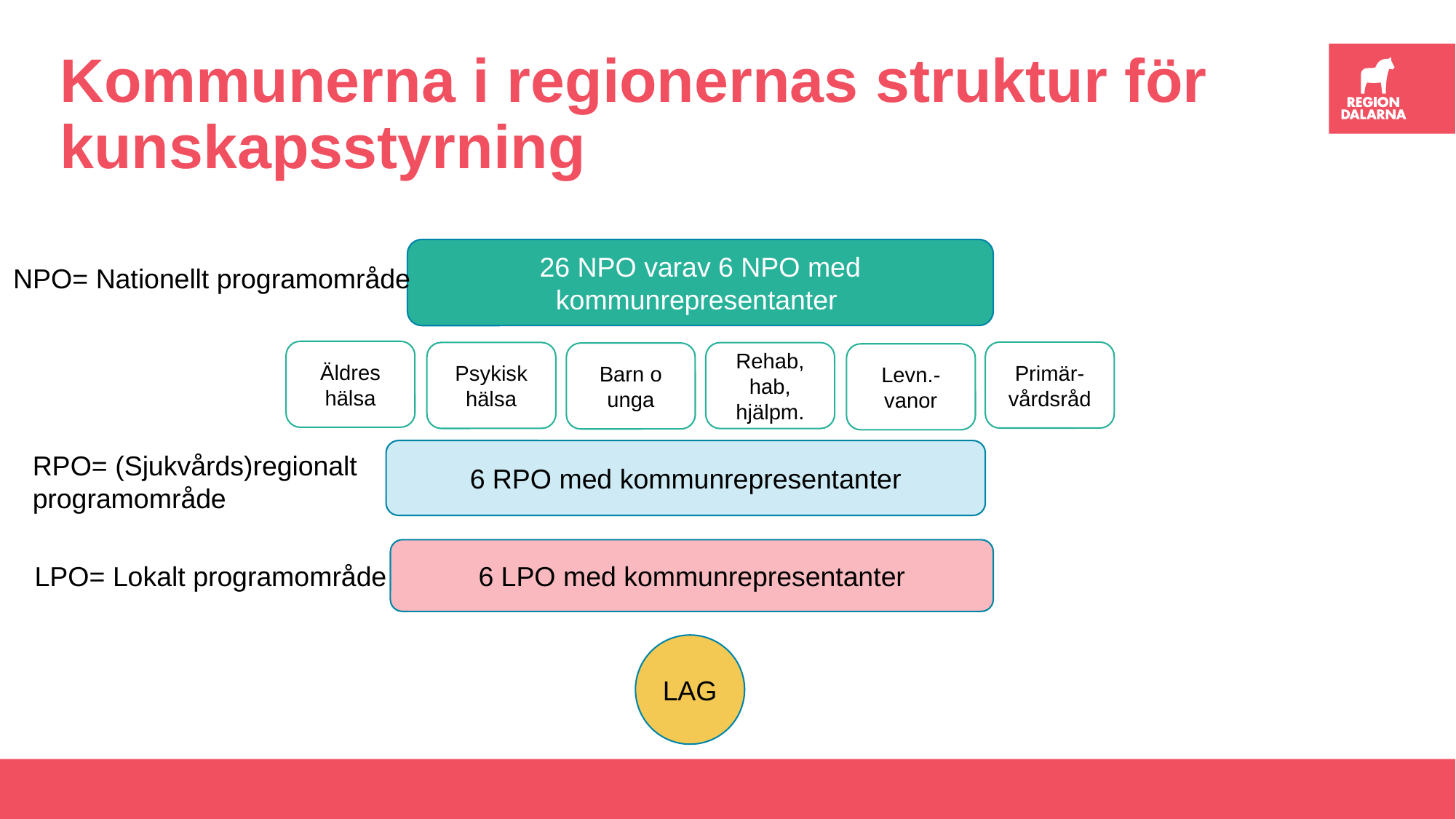

# Kommunerna i regionernas struktur för kunskapsstyrning

26 NPO varav 6 NPO med kommunrepresentanter

NPO= Nationellt programområde
Äldres hälsa
Primär-vårdsråd
Psykisk hälsa
Rehab, hab, hjälpm.
Barn o unga
Levn.-vanor
6 RPO med kommunrepresentanter
RPO= (Sjukvårds)regionalt programområde
6 LPO med kommunrepresentanter
LPO= Lokalt programområde
LAG